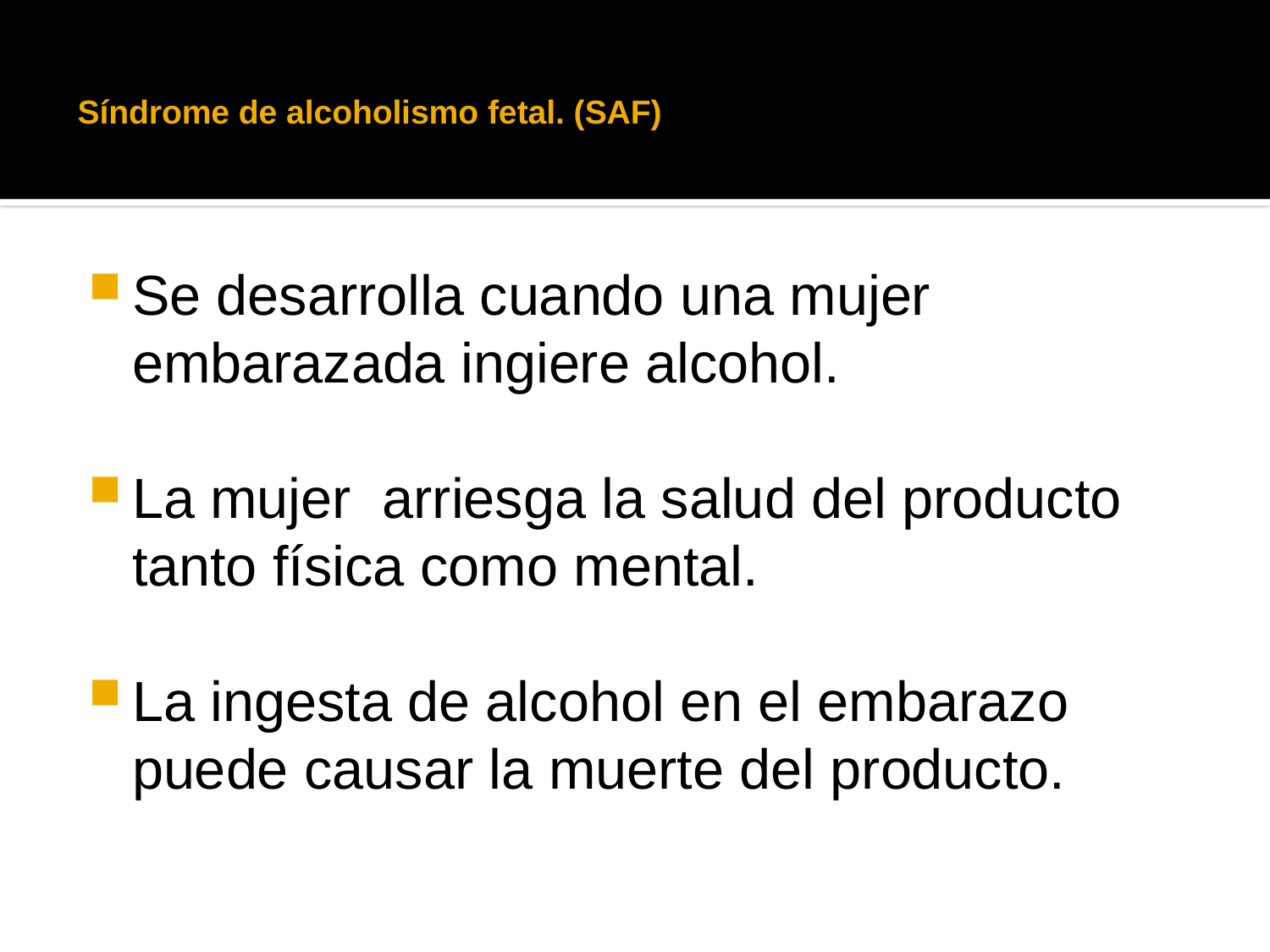

# Síndrome de alcoholismo fetal. (SAF)
Se desarrolla cuando una mujer embarazada ingiere alcohol.

La mujer  arriesga la salud del producto tanto física como mental.

La ingesta de alcohol en el embarazo puede causar la muerte del producto.